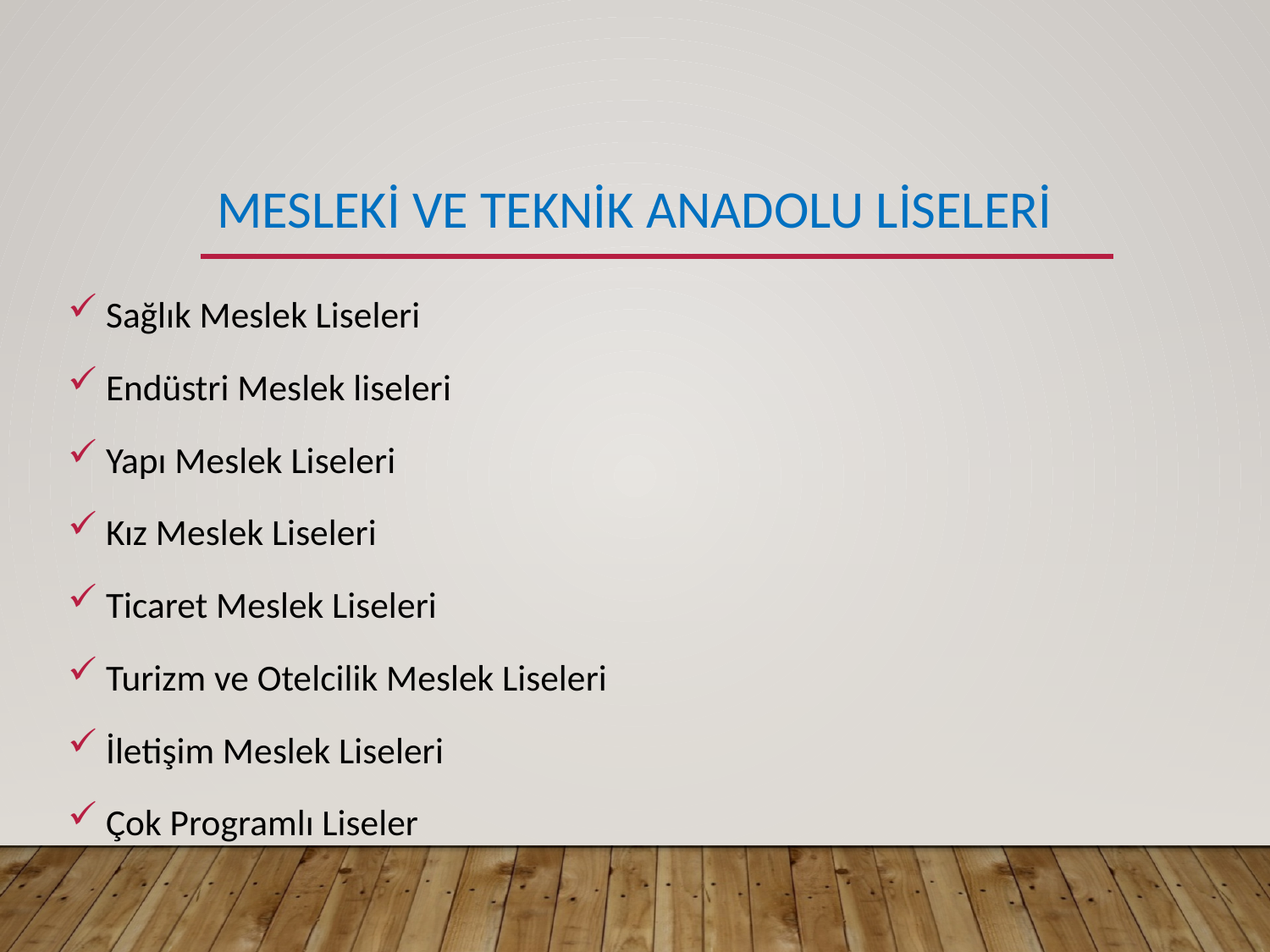

# MESLEKİ VE TEKNİK ANADOLU LİSELERİ
 Sağlık Meslek Liseleri
 Endüstri Meslek liseleri
 Yapı Meslek Liseleri
 Kız Meslek Liseleri
 Ticaret Meslek Liseleri
 Turizm ve Otelcilik Meslek Liseleri
 İletişim Meslek Liseleri
 Çok Programlı Liseler